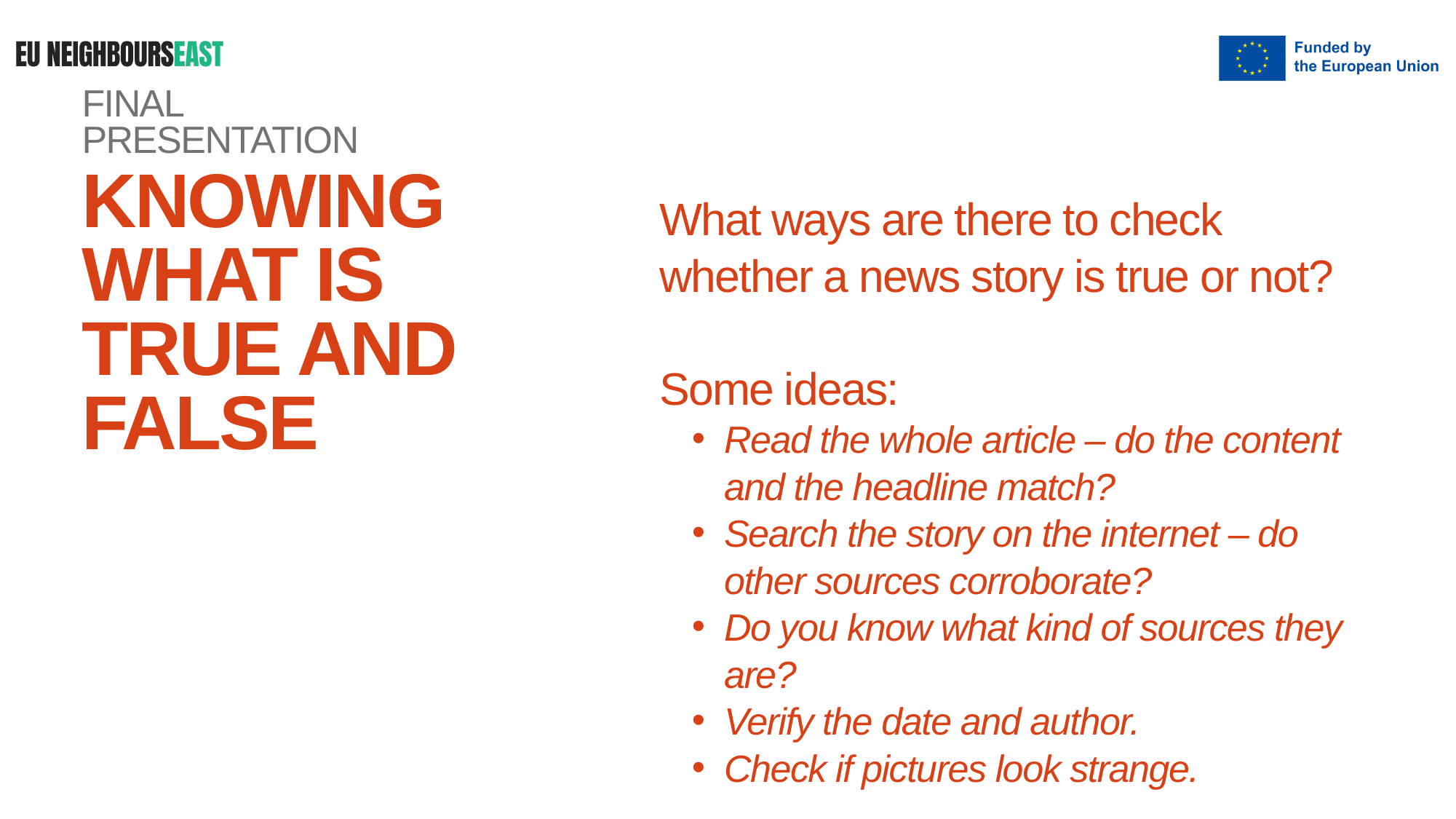

FINAL PRESENTATION
KNOWING WHAT IS TRUE AND FALSE
What ways are there to check whether a news story is true or not?

Some ideas:
Read the whole article – do the content and the headline match?
Search the story on the internet – do other sources corroborate?
Do you know what kind of sources they are?
Verify the date and author.
Check if pictures look strange.